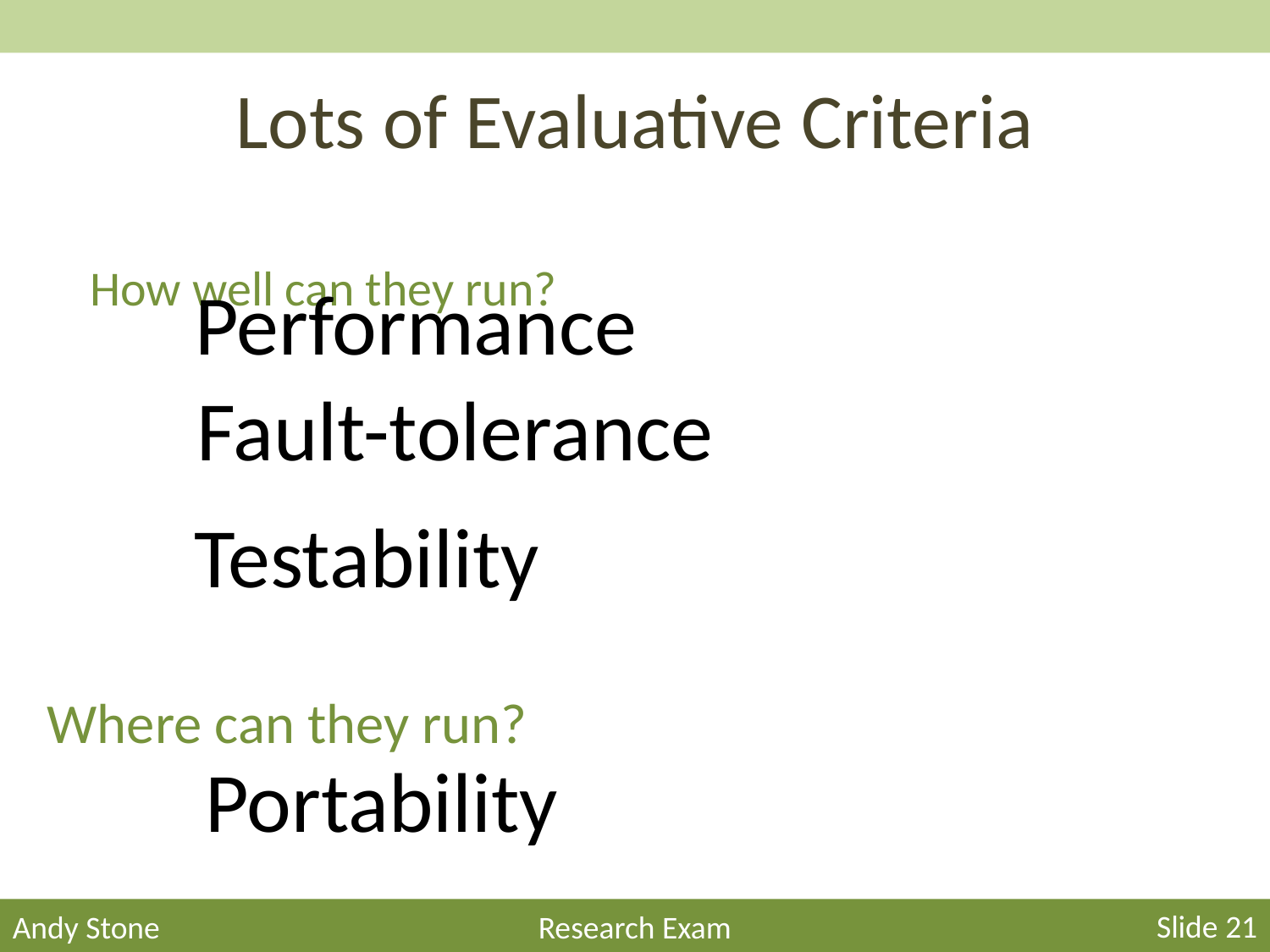

# Lots of Evaluative Criteria
How well can they run?
Performance
Fault-tolerance
Testability
Where can they run?
Portability
Slide 21
Andy Stone
Research Exam